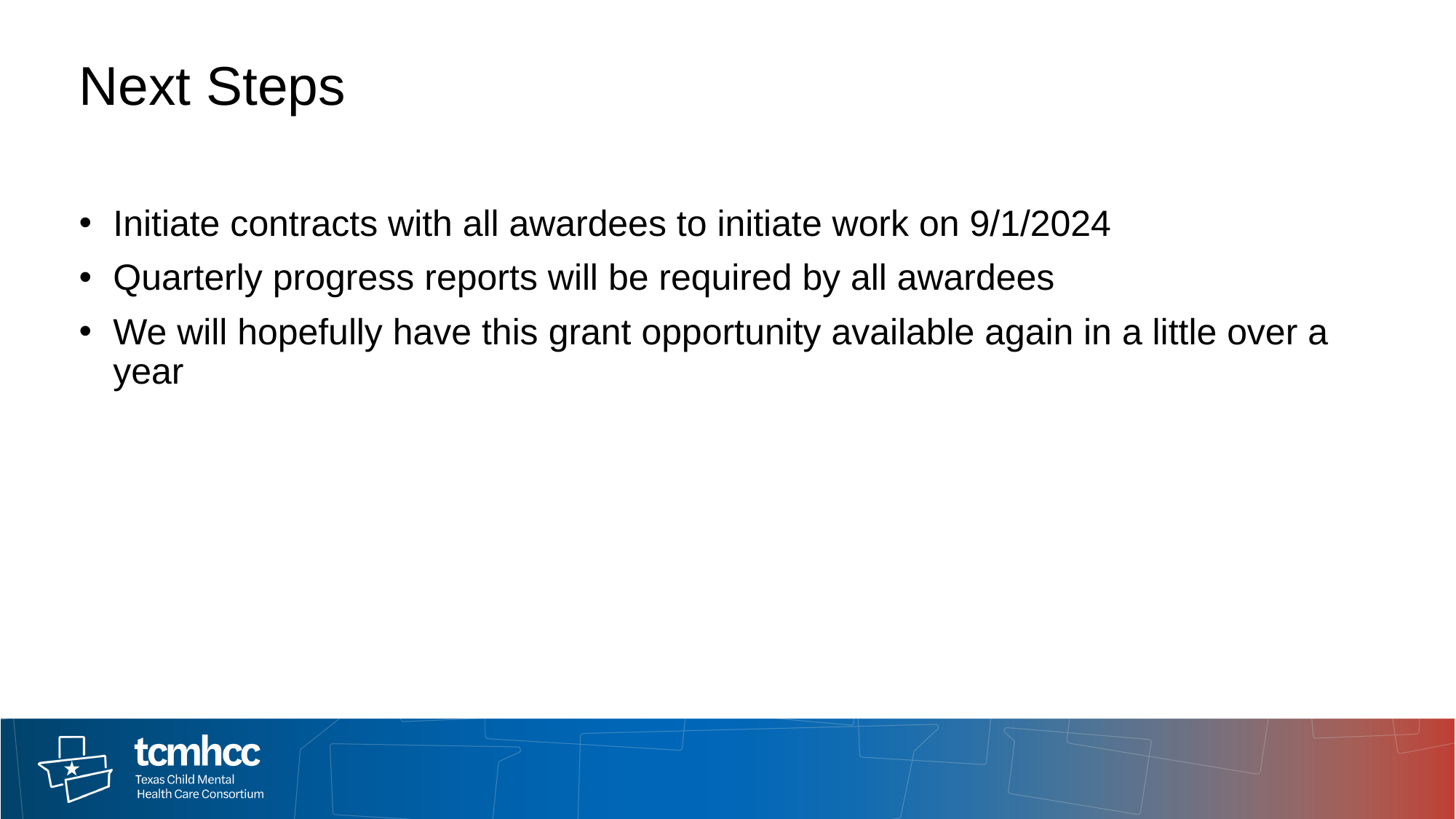

# Next Steps
Initiate contracts with all awardees to initiate work on 9/1/2024
Quarterly progress reports will be required by all awardees
We will hopefully have this grant opportunity available again in a little over a year